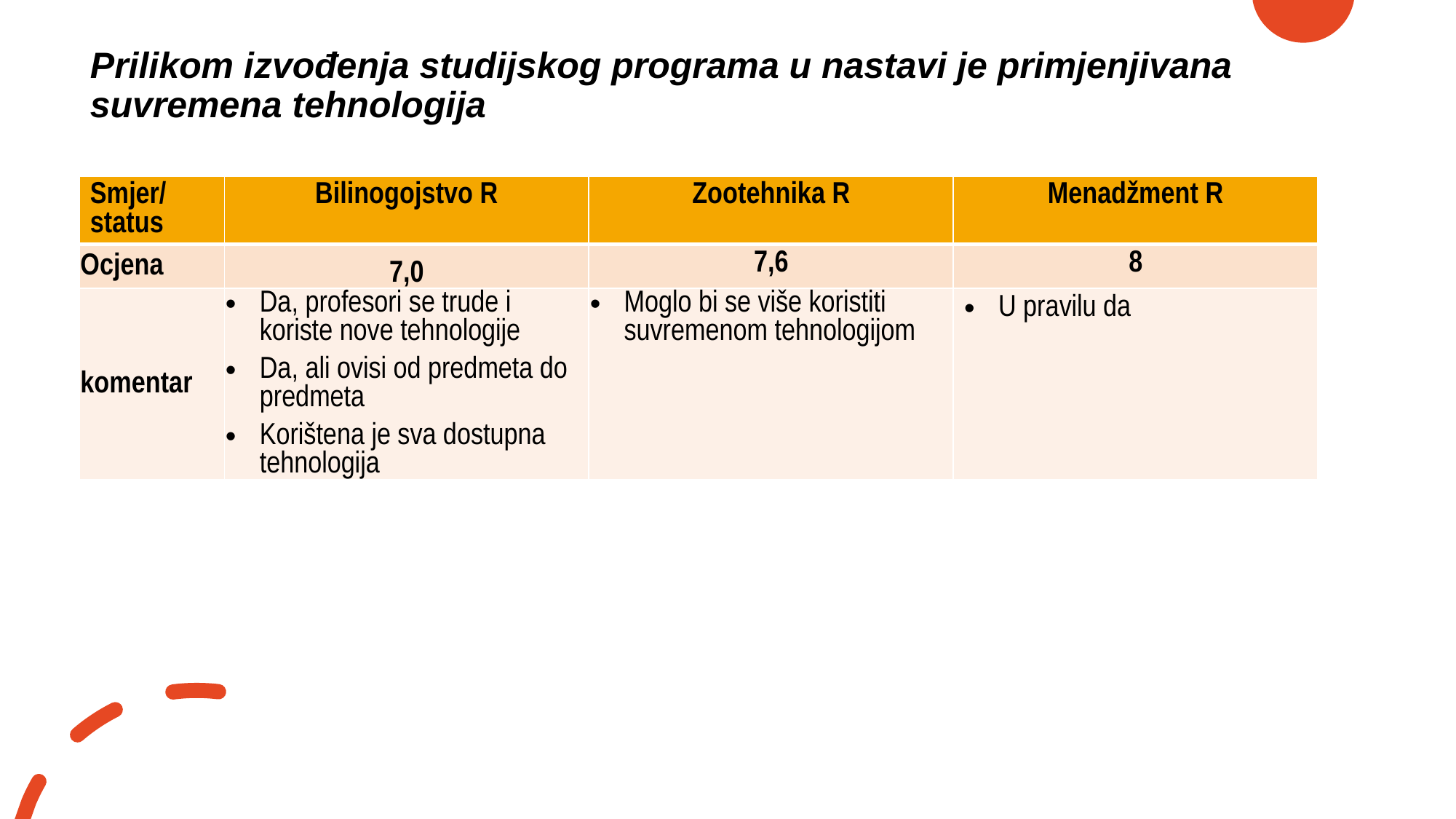

# Prilikom izvođenja studijskog programa u nastavi je primjenjivana suvremena tehnologija
| Smjer/ status | Bilinogojstvo R | Zootehnika R | Menadžment R |
| --- | --- | --- | --- |
| Ocjena | 7,0 | 7,6 | 8 |
| komentar | Da, profesori se trude i koriste nove tehnologije Da, ali ovisi od predmeta do predmeta Korištena je sva dostupna tehnologija | Moglo bi se više koristiti suvremenom tehnologijom | U pravilu da |